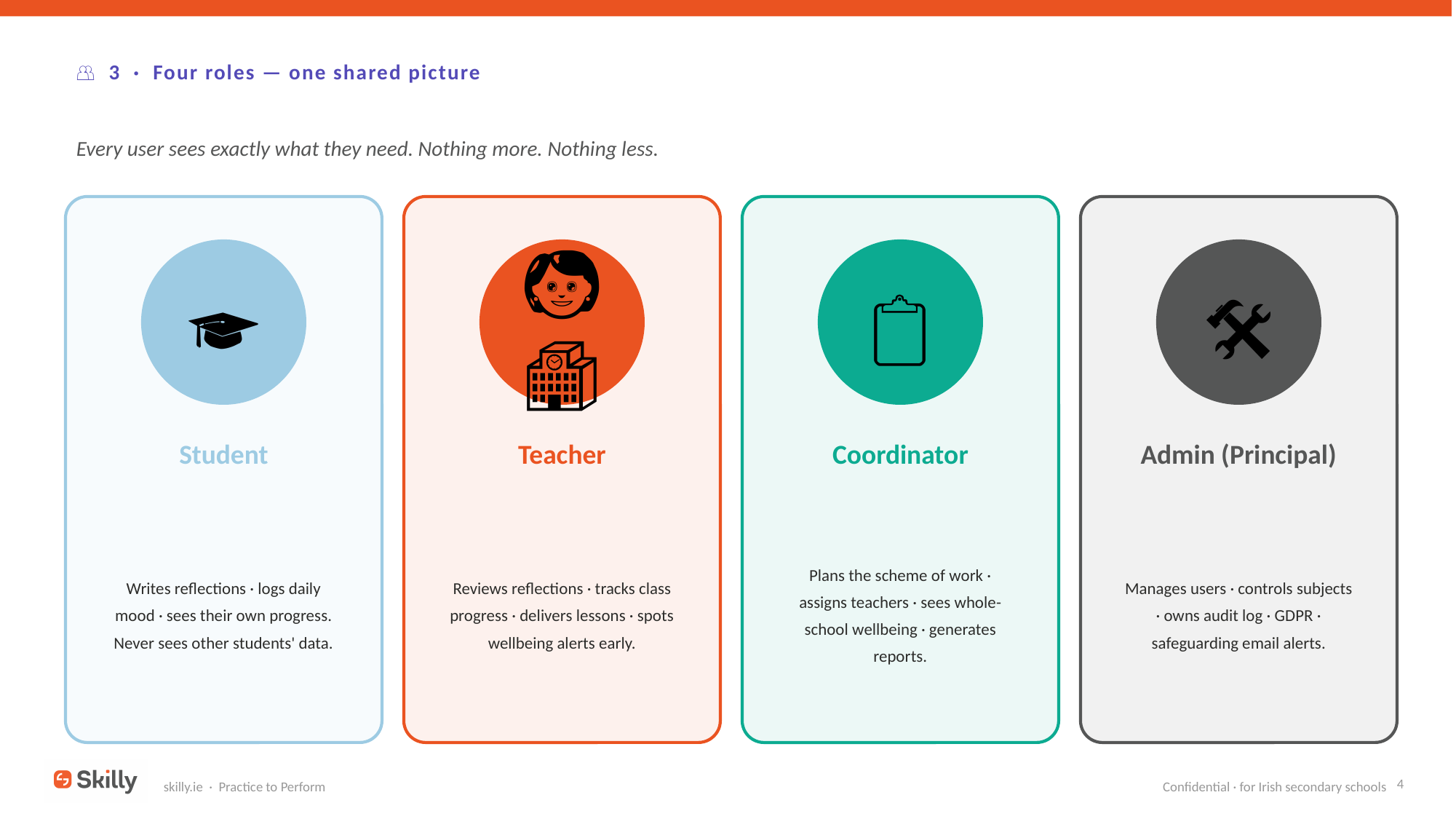

👥  3  ·  Four roles — one shared picture
Every user sees exactly what they need. Nothing more. Nothing less.

🎓

👩‍🏫

📋

🛠️
Student
Teacher
Coordinator
Admin (Principal)
Writes reflections · logs daily mood · sees their own progress. Never sees other students' data.
Reviews reflections · tracks class progress · delivers lessons · spots wellbeing alerts early.
Plans the scheme of work · assigns teachers · sees whole-school wellbeing · generates reports.
Manages users · controls subjects · owns audit log · GDPR · safeguarding email alerts.
4